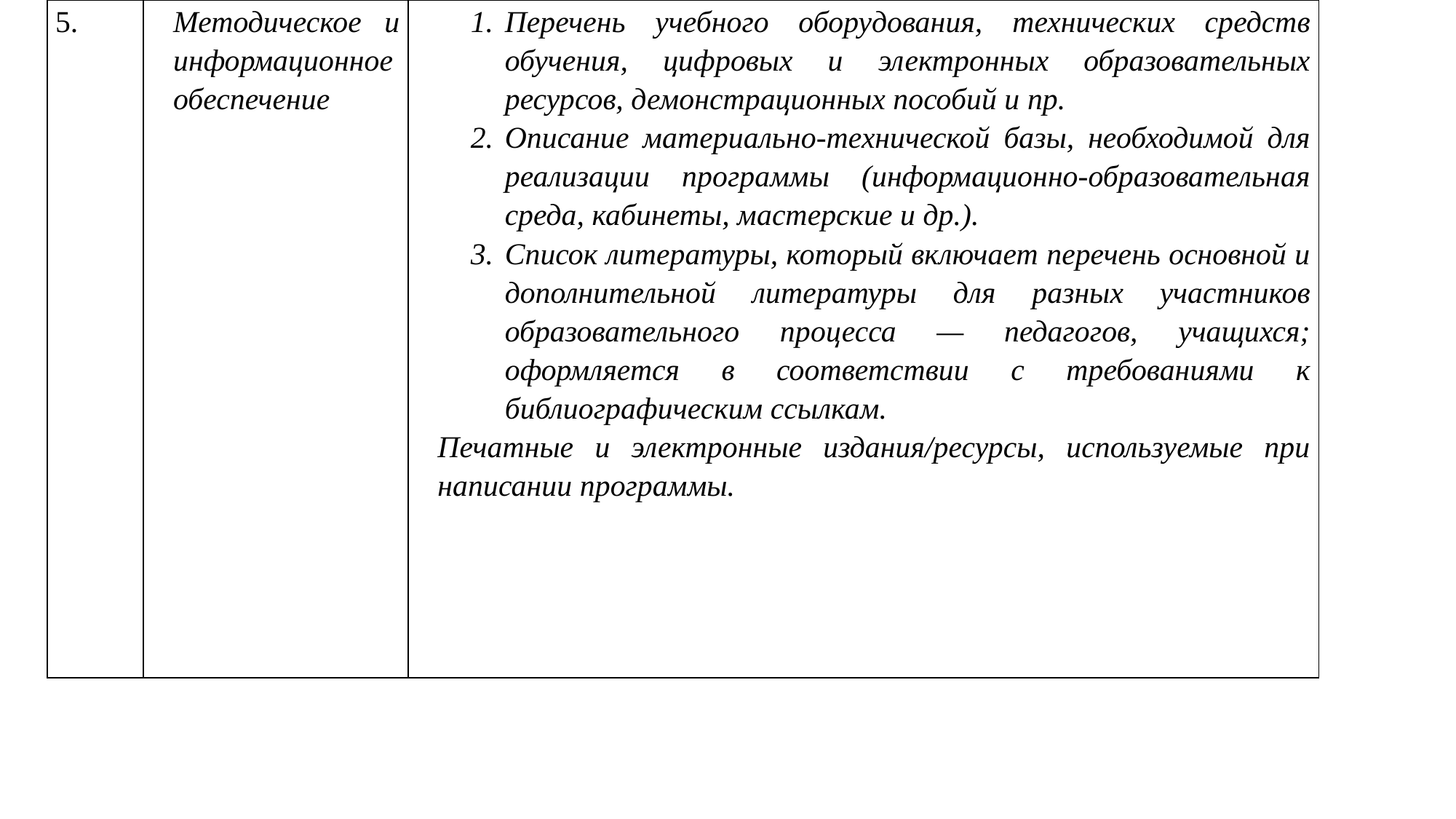

| 5. | Методическое и информационное обеспечение | Перечень учебного оборудования, технических средств обучения, цифровых и электронных образовательных ресурсов, демонстрационных пособий и пр. Описание материально-технической базы, необходимой для реализации программы (информационно-образовательная среда, кабинеты, мастерские и др.). Список литературы, который включает перечень основной и дополнительной литературы для разных участников образовательного процесса — педагогов, учащихся; оформляется в соответствии с требованиями к библиографическим ссылкам. Печатные и электронные издания/ресурсы, используемые при написании программы. |
| --- | --- | --- |